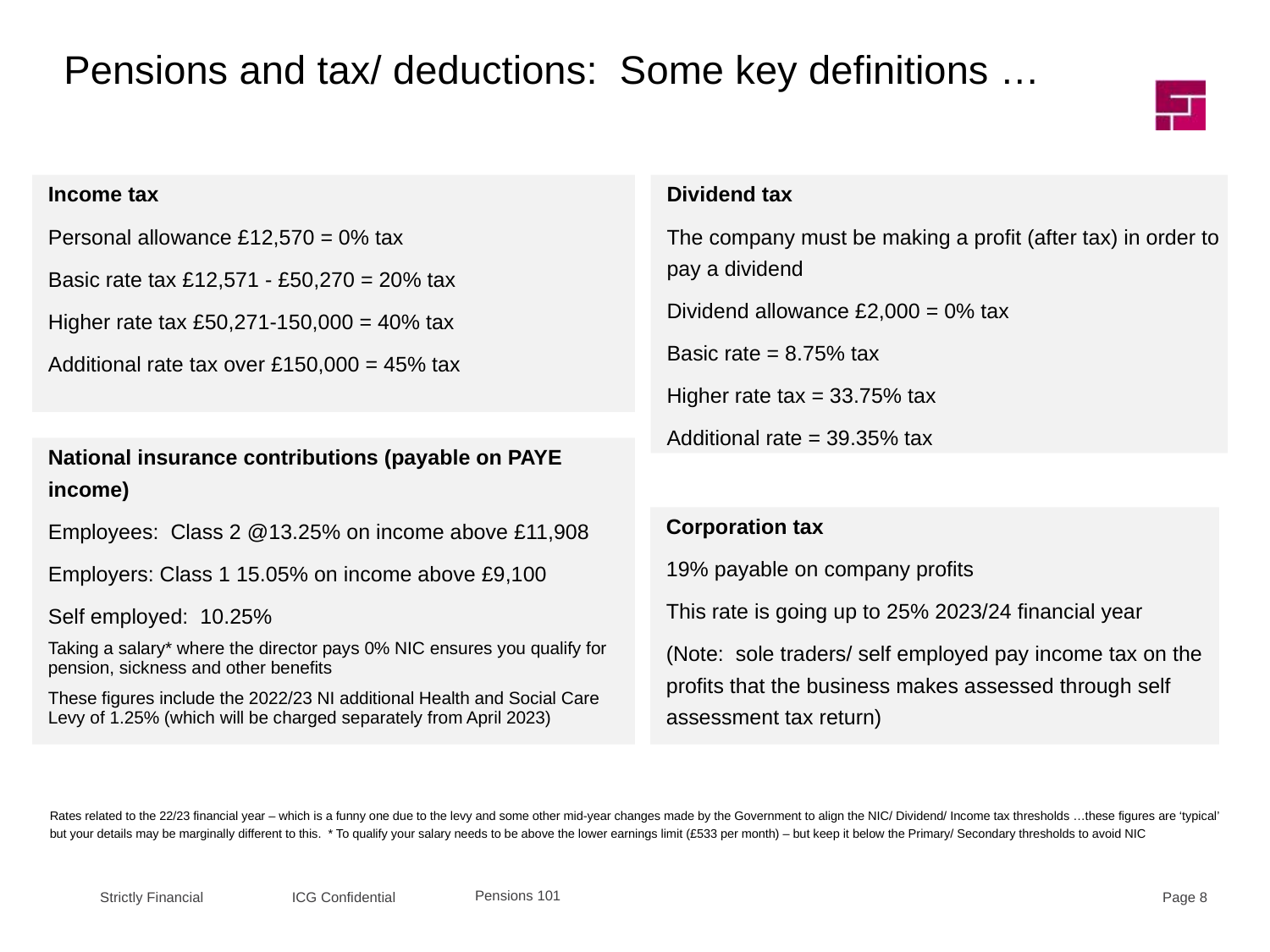

Pensions and tax/ deductions:  Some key definitions …
Income tax
Personal allowance £12,570 = 0% tax
Basic rate tax £12,571 - £50,270 = 20% tax
Higher rate tax £50,271-150,000 = 40% tax
Additional rate tax over £150,000 = 45% tax
Dividend tax
The company must be making a profit (after tax) in order to pay a dividend
Dividend allowance £2,000 = 0% tax
Basic rate = 8.75% tax
Higher rate tax = 33.75% tax
Additional rate = 39.35% tax

National insurance contributions (payable on PAYE income)
Employees:  Class 2 @13.25% on income above £11,908
Employers: Class 1 15.05% on income above £9,100
Self employed:  10.25%
Taking a salary* where the director pays 0% NIC ensures you qualify for pension, sickness and other benefits
These figures include the 2022/23 NI additional Health and Social Care Levy of 1.25% (which will be charged separately from April 2023)

Corporation tax
19% payable on company profits
This rate is going up to 25% 2023/24 financial year
(Note:  sole traders/ self employed pay income tax on the profits that the business makes assessed through self assessment tax return)

Rates related to the 22/23 financial year – which is a funny one due to the levy and some other mid-year changes made by the Government to align the NIC/ Dividend/ Income tax thresholds …these figures are ‘typical’ but your details may be marginally different to this.  * To qualify your salary needs to be above the lower earnings limit (£533 per month) – but keep it below the Primary/ Secondary thresholds to avoid NIC
Pensions 101
ICG Confidential
Page 8